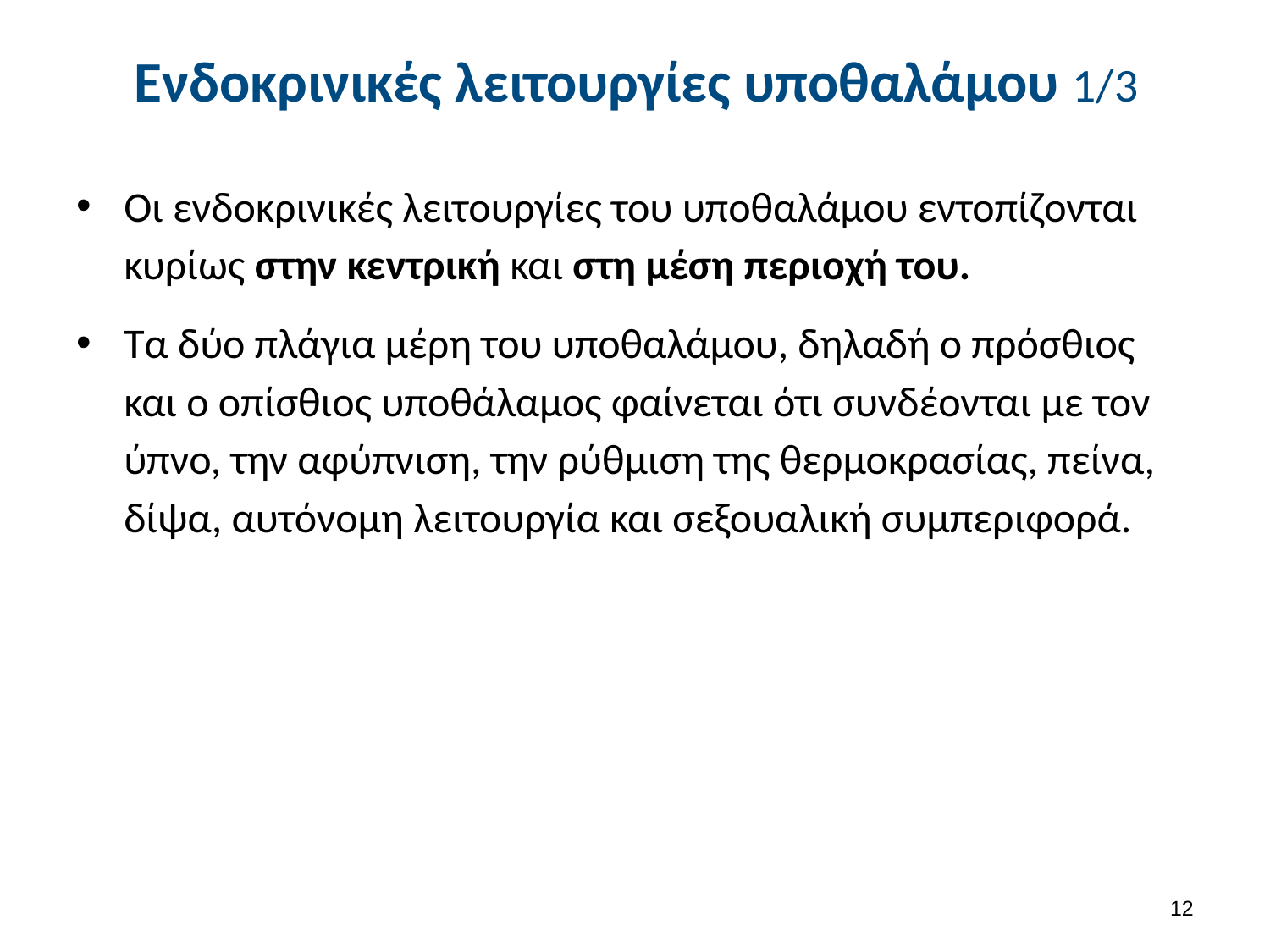

# Ενδοκρινικές λειτουργίες υποθαλάμου 1/3
Οι ενδοκρινικές λειτουργίες του υποθαλάμου εντοπίζονται κυρίως στην κεντρική και στη μέση περιοχή του.
Τα δύο πλάγια μέρη του υποθαλάμου, δηλαδή ο πρόσθιος και ο οπίσθιος υποθάλαμος φαίνεται ότι συνδέονται με τον ύπνο, την αφύπνιση, την ρύθμιση της θερμοκρασίας, πείνα, δίψα, αυτόνομη λειτουργία και σεξουαλική συμπεριφορά.
12